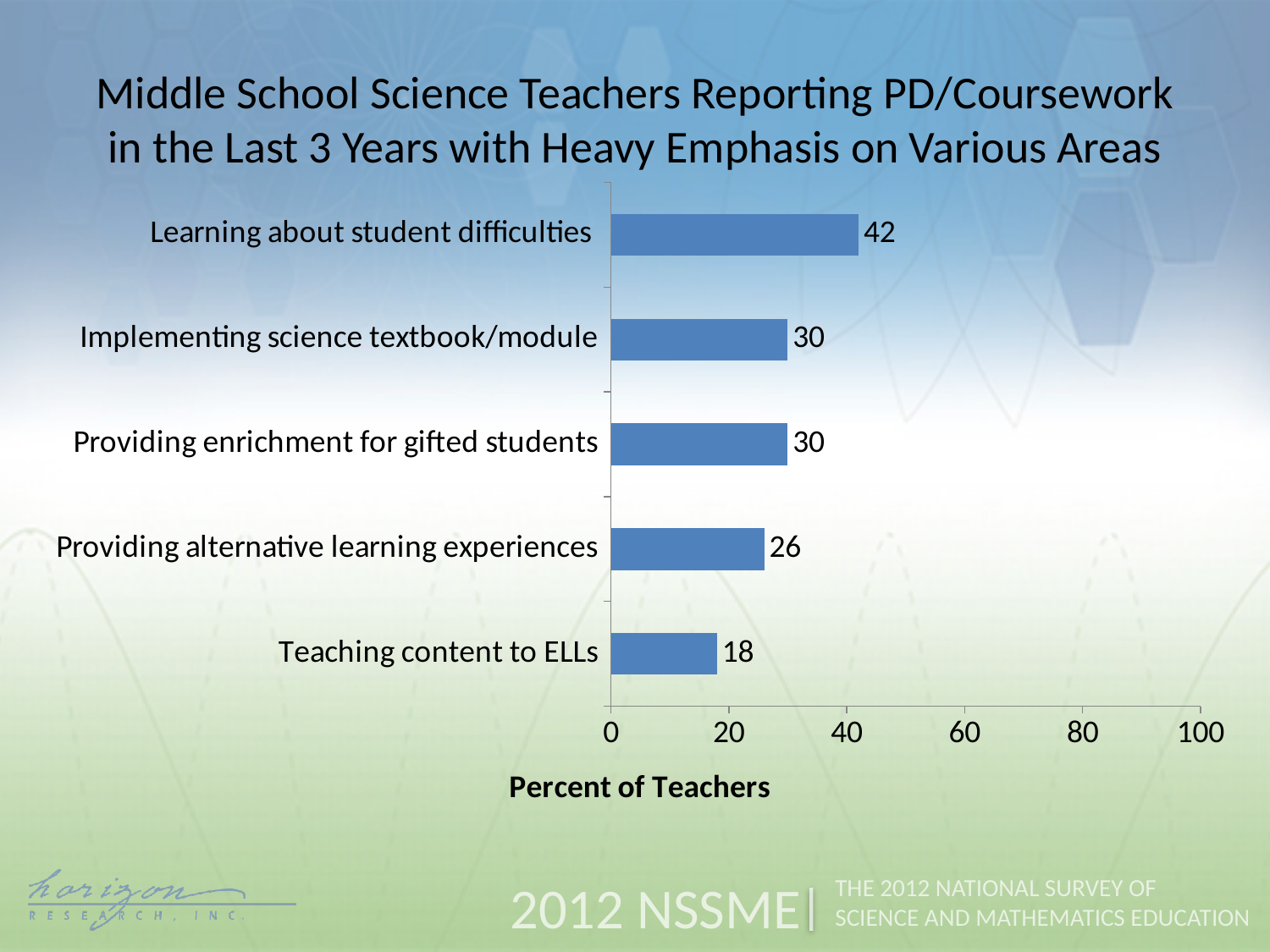

Middle School Science Teachers Reporting PD/Coursework in the Last 3 Years with Heavy Emphasis on Various Areas

### Chart

| Category | Percent of Teachers |
|---|---|
| Teaching content to ELLs | 18.0 |
| Providing alternative learning experiences | 26.0 |
| Providing enrichment for gifted students | 30.0 |
| Implementing science textbook/module | 30.0 |
| Learning about student difficulties  | 42.0 |